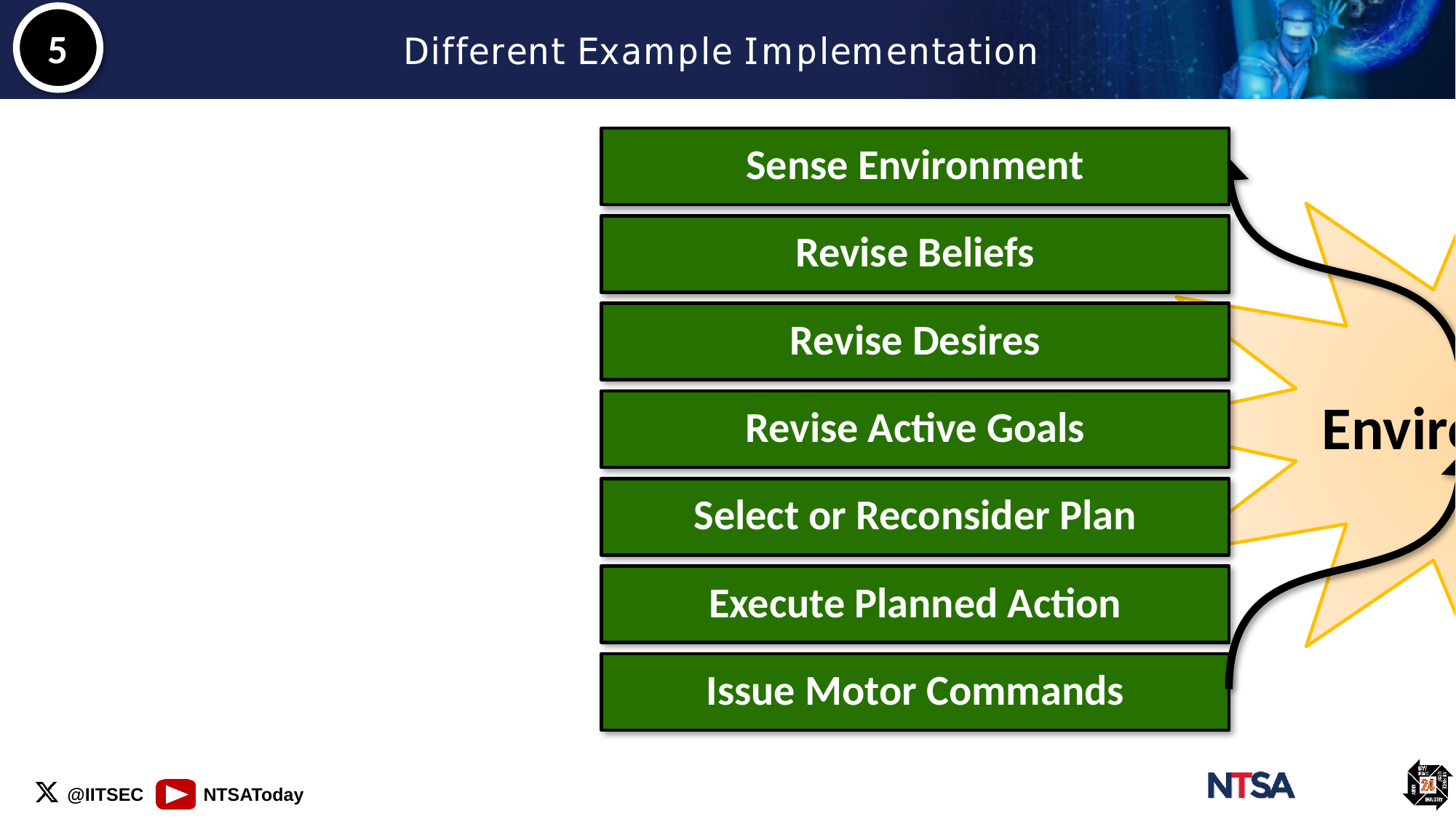

# Different Example Implementation
5
Sense Environment
Environment
Revise Beliefs
Revise Desires
Revise Active Goals
Select or Reconsider Plan
Execute Planned Action
Issue Motor Commands